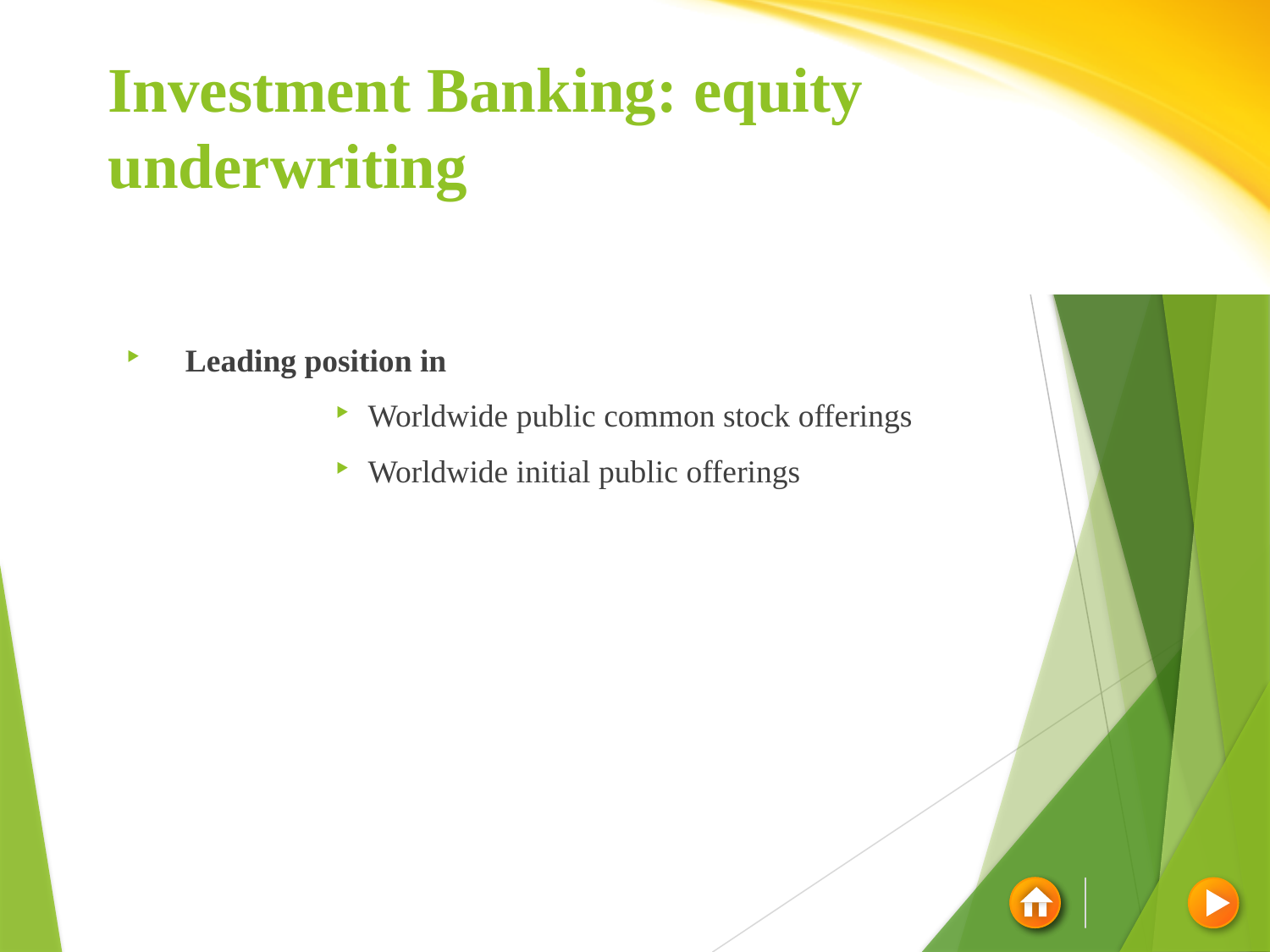

# Investment Banking: equity underwriting

Leading position in
Worldwide public common stock offerings
Worldwide initial public offerings